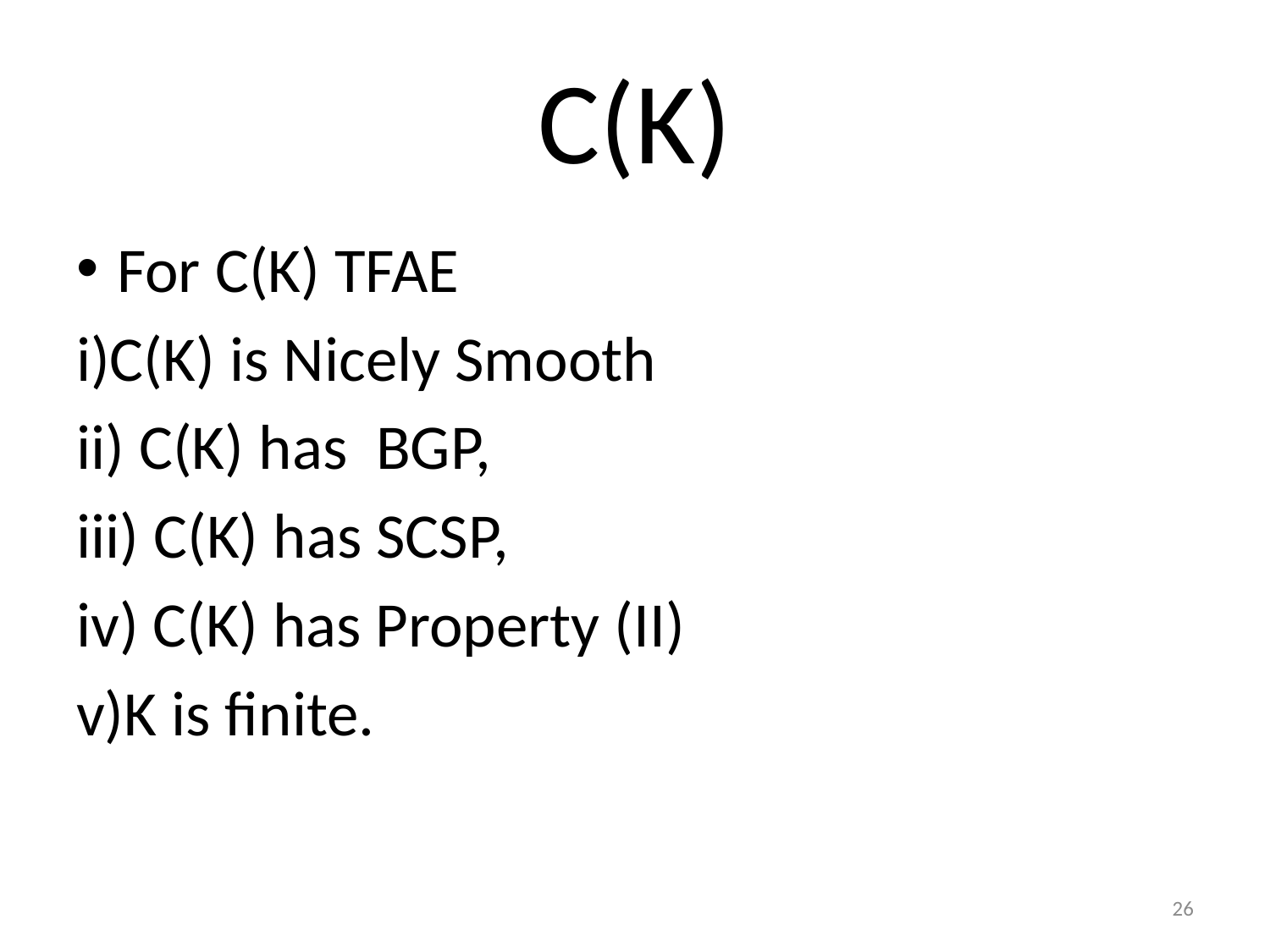

# C(K)
For C(K) TFAE
i)C(K) is Nicely Smooth
ii) C(K) has  BGP,
iii) C(K) has SCSP,
iv) C(K) has Property (II)
v)K is finite.

26